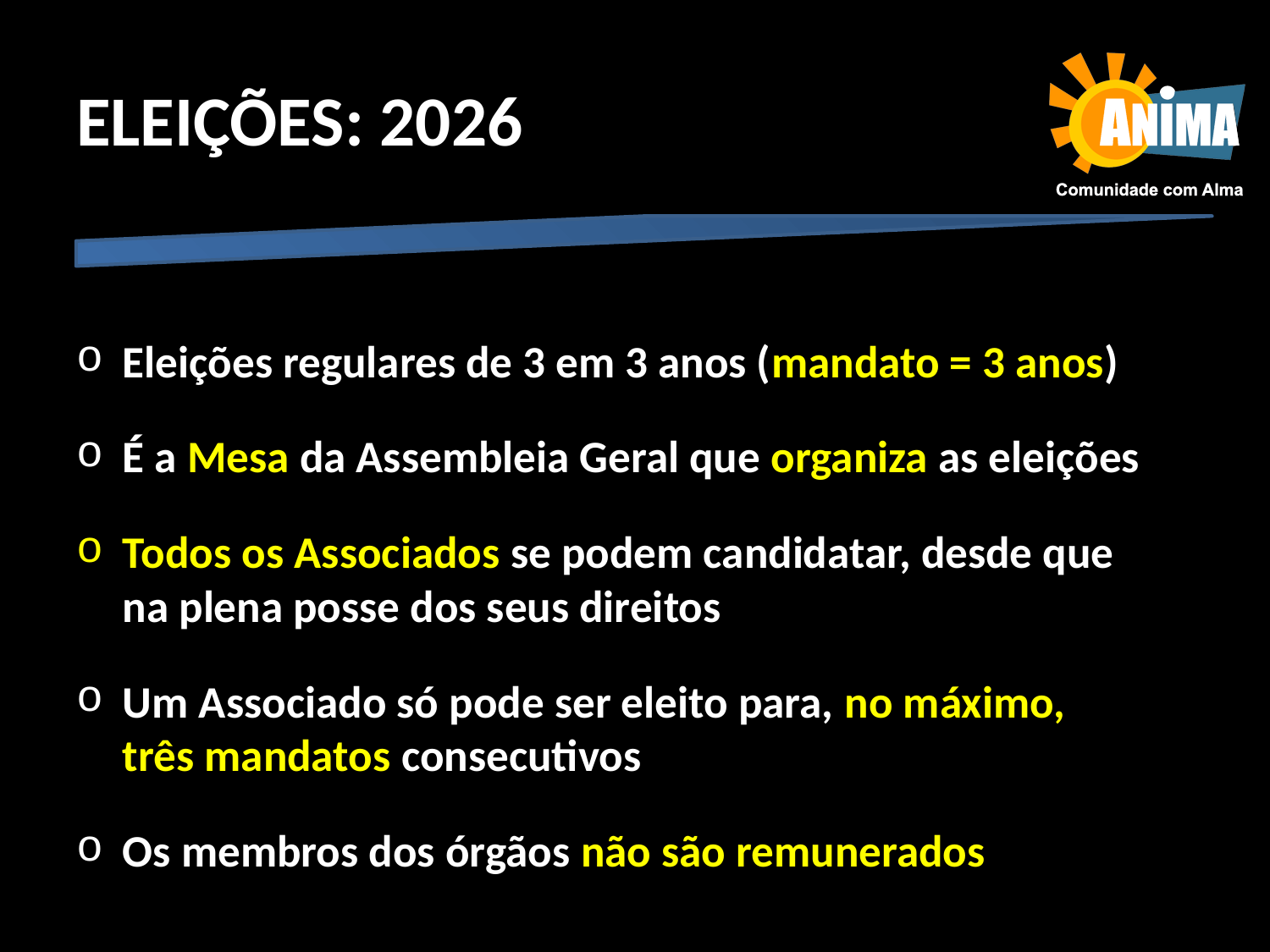

# ELEIÇÕES: 2026
Eleições regulares de 3 em 3 anos (mandato = 3 anos)
É a Mesa da Assembleia Geral que organiza as eleições
Todos os Associados se podem candidatar, desde que
na plena posse dos seus direitos
Um Associado só pode ser eleito para, no máximo,
três mandatos consecutivos
Os membros dos órgãos não são remunerados